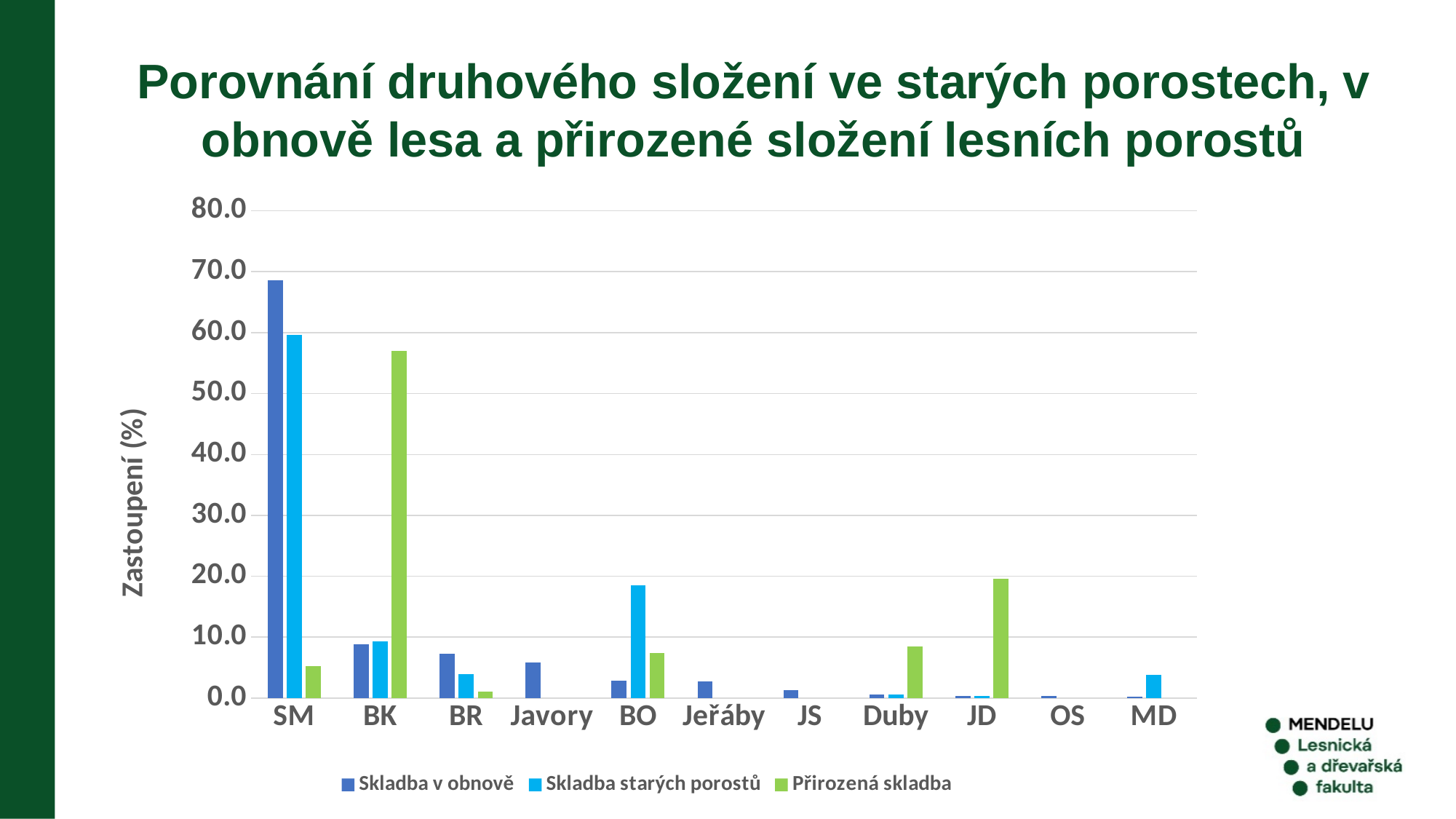

# Porovnání druhového složení ve starých porostech, v obnově lesa a přirozené složení lesních porostů

### Chart

| Category | Skladba v obnově | Skladba starých porostů | Přirozená skladba |
|---|---|---|---|
| SM | 68.5957102387697 | 59.6 | 5.3 |
| BK | 8.84257385673816 | 9.3 | 57.0 |
| BR | 7.32496964791582 | 4.0 | 1.1 |
| Javory | 5.81748280048563 | None | None |
| BO | 2.80250910562525 | 18.5 | 7.4 |
| Jeřáby | 2.78227438284096 | None | None |
| JS | 1.27478753541076 | None | None |
| Duby | 0.556454876568191 | 0.6 | 8.5 |
| JD | 0.404694455685957 | 0.4 | 19.6 |
| OS | 0.323755564548766 | None | None |
| MD | 0.222581950627276 | 3.8 | None |